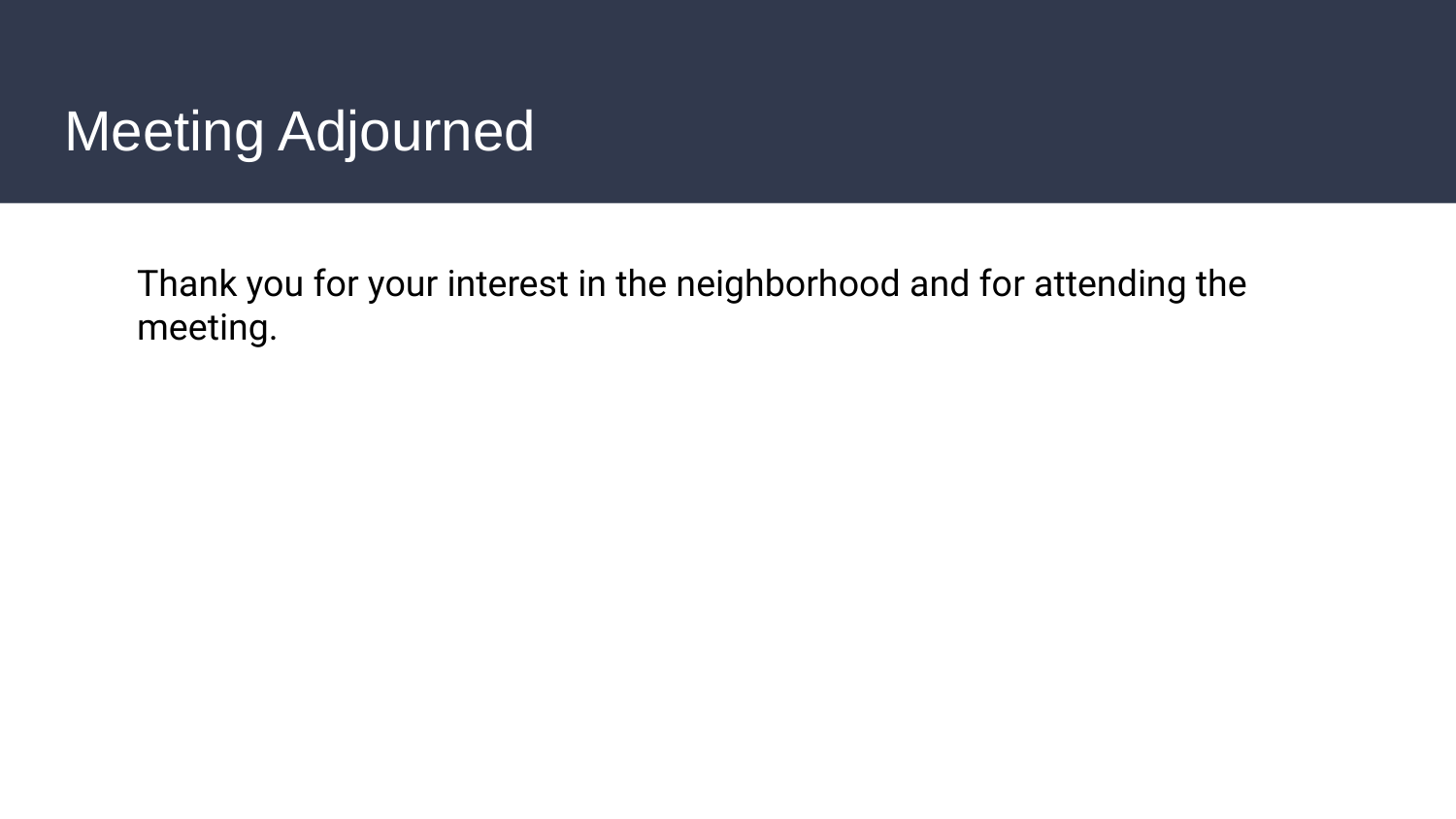

# Meeting Adjourned
Thank you for your interest in the neighborhood and for attending the meeting.